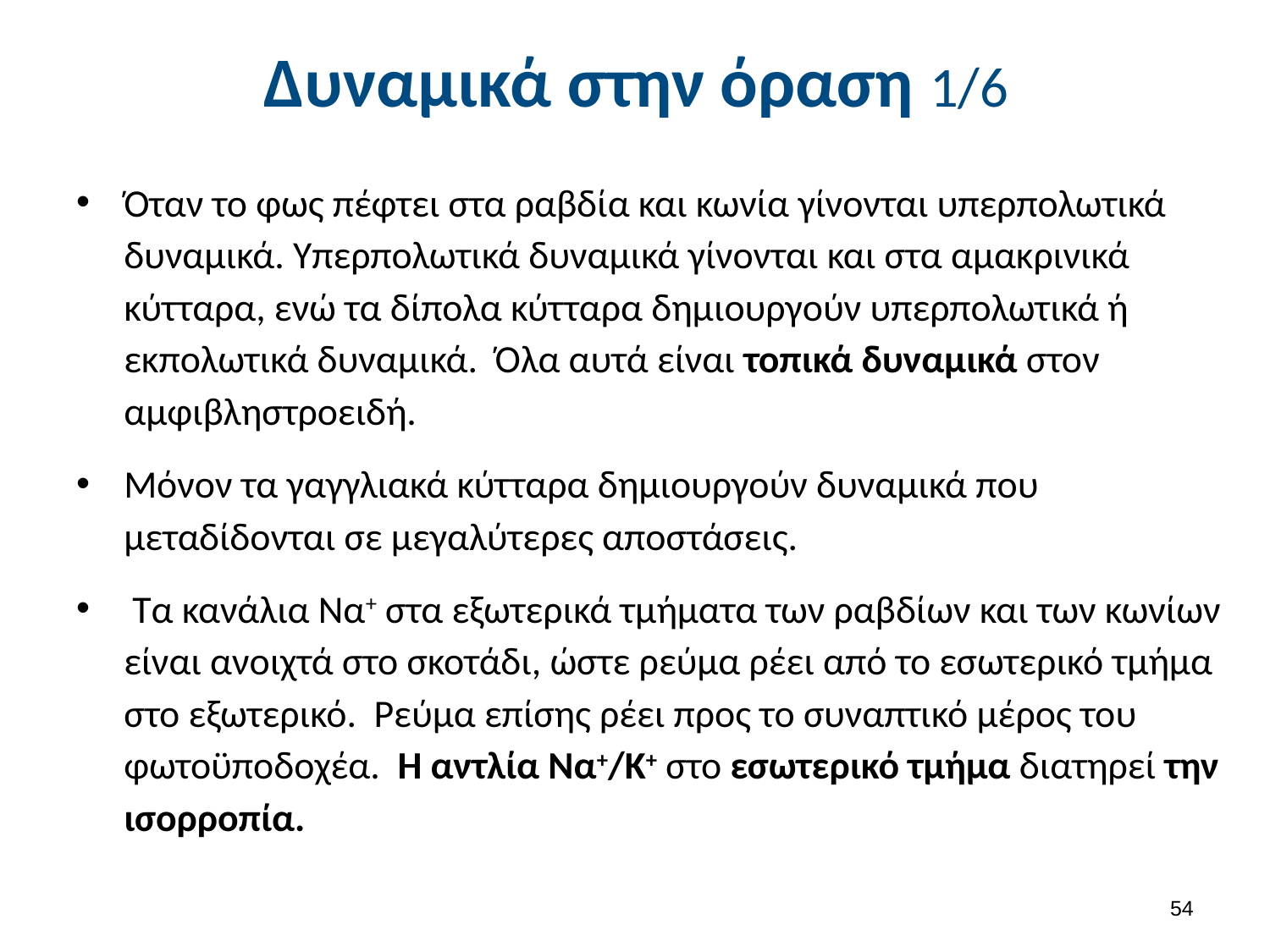

# Δυναμικά στην όραση 1/6
Όταν το φως πέφτει στα ραβδία και κωνία γίνονται υπερπολωτικά δυναμικά. Υπερπολωτικά δυναμικά γίνονται και στα αμακρινικά κύτταρα, ενώ τα δίπολα κύτταρα δημιουργούν υπερπολωτικά ή εκπολωτικά δυναμικά.  Όλα αυτά είναι τοπικά δυναμικά στον αμφιβληστροειδή.
Μόνον τα γαγγλιακά κύτταρα δημιουργούν δυναμικά που μεταδίδονται σε μεγαλύτερες αποστάσεις.
 Τα κανάλια Να+ στα εξωτερικά τμήματα των ραβδίων και των κωνίων είναι ανοιχτά στο σκοτάδι, ώστε ρεύμα ρέει από το εσωτερικό τμήμα στο εξωτερικό.  Ρεύμα επίσης ρέει προς το συναπτικό μέρος του φωτοϋποδοχέα.  Η αντλία Να+/Κ+ στο εσωτερικό τμήμα διατηρεί την ισορροπία.
54